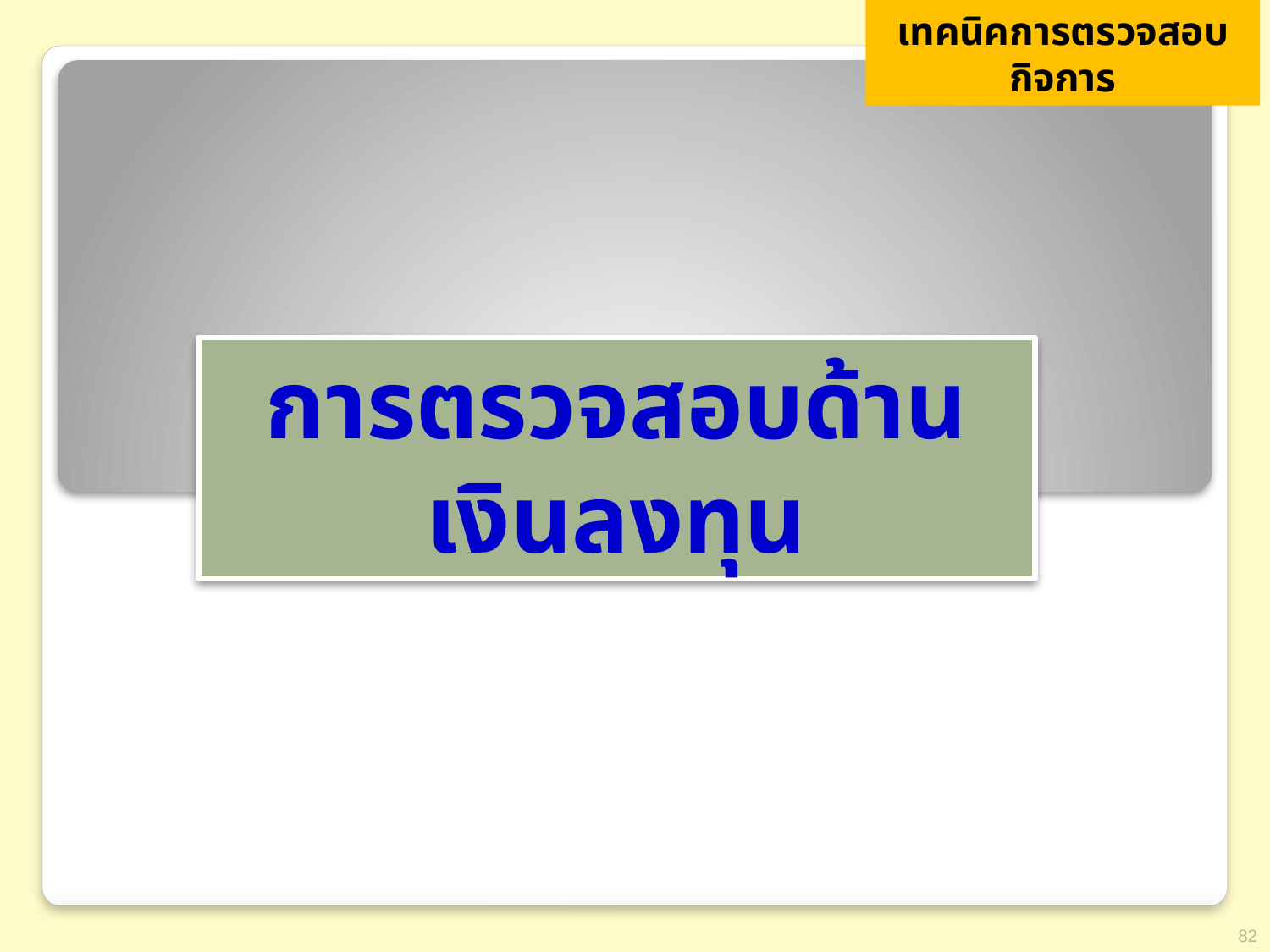

เทคนิคการตรวจสอบกิจการ
การตรวจสอบด้านเงินลงทุน
82